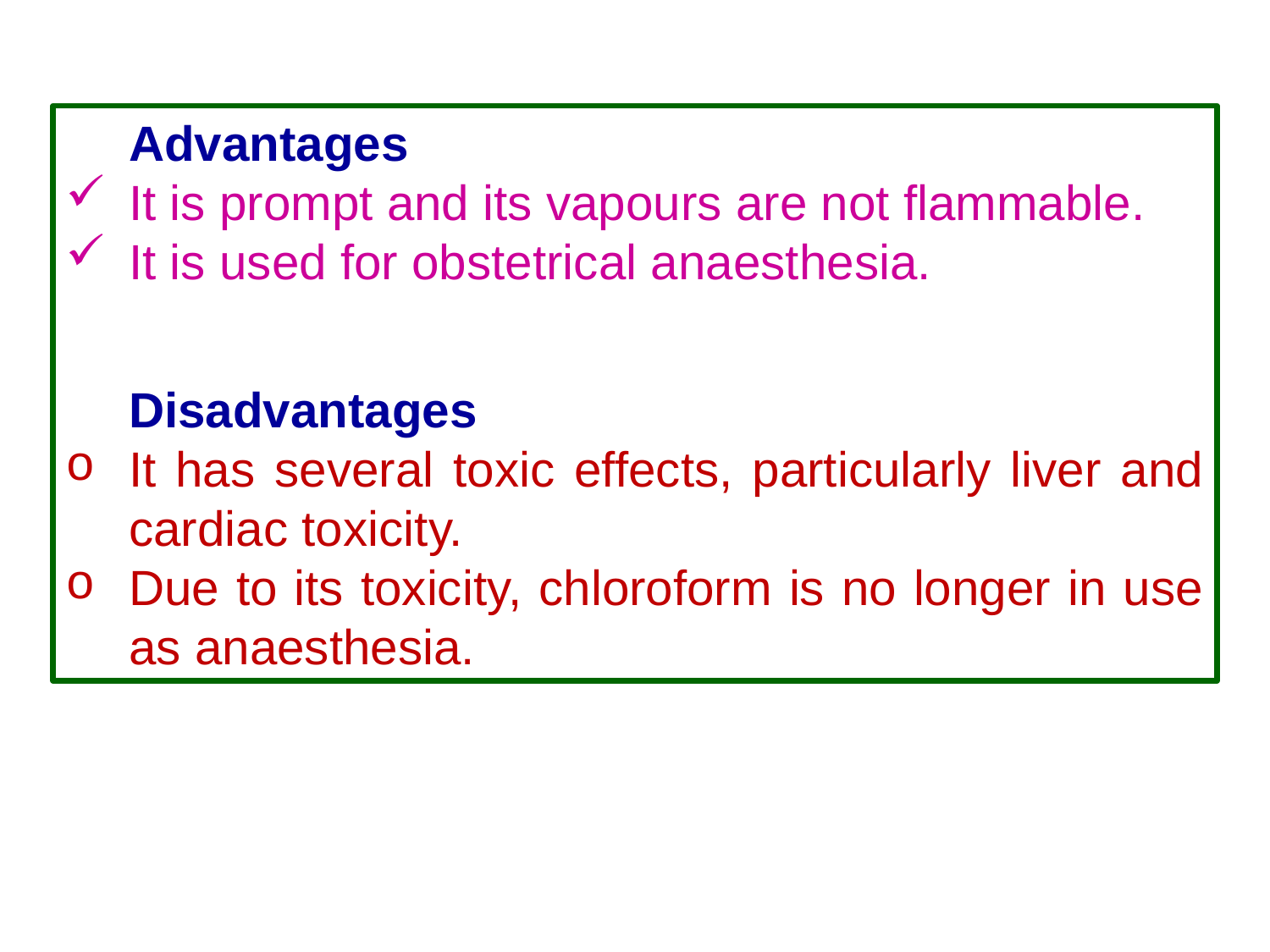

Advantages
It is prompt and its vapours are not flammable.
It is used for obstetrical anaesthesia.

Disadvantages
It has several toxic effects, particularly liver and cardiac toxicity.
Due to its toxicity, chloroform is no longer in use as anaesthesia.